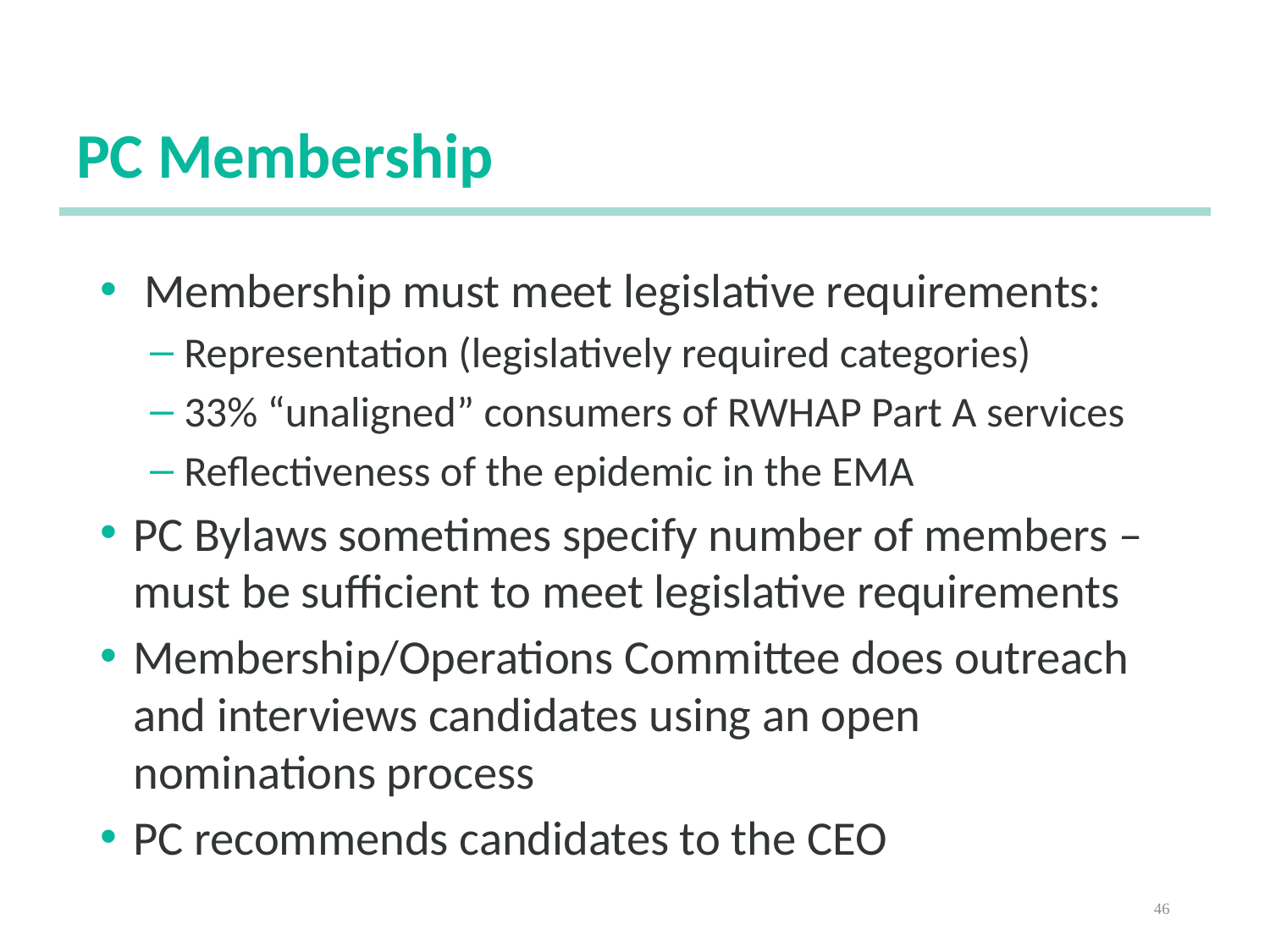

# PC Membership
 Membership must meet legislative requirements:
Representation (legislatively required categories)
33% “unaligned” consumers of RWHAP Part A services
Reflectiveness of the epidemic in the EMA
PC Bylaws sometimes specify number of members – must be sufficient to meet legislative requirements
Membership/Operations Committee does outreach and interviews candidates using an open nominations process
PC recommends candidates to the CEO

46